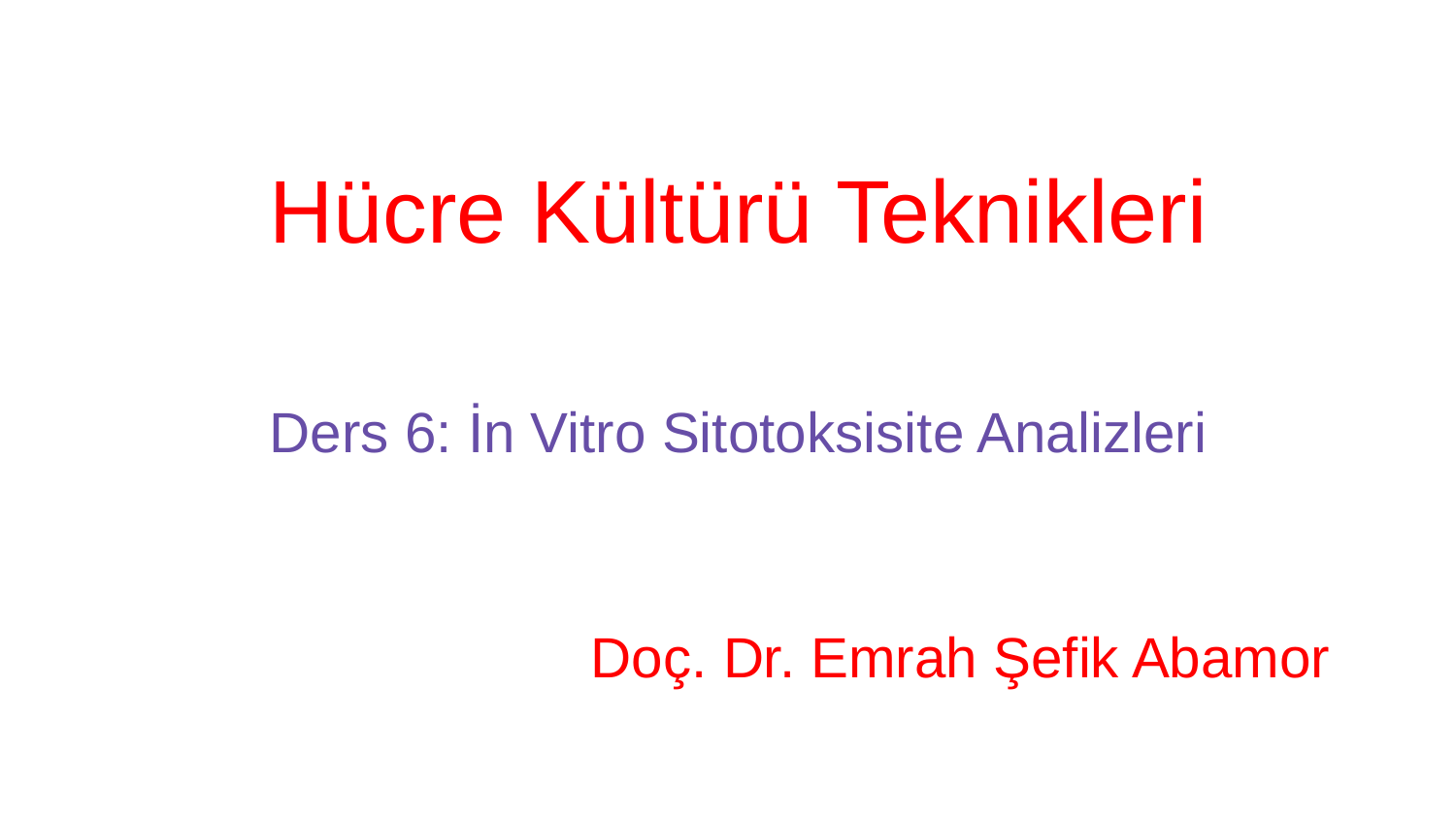

# Hücre Kültürü Teknikleri
Ders 6: İn Vitro Sitotoksisite Analizleri
Doç. Dr. Emrah Şefik Abamor